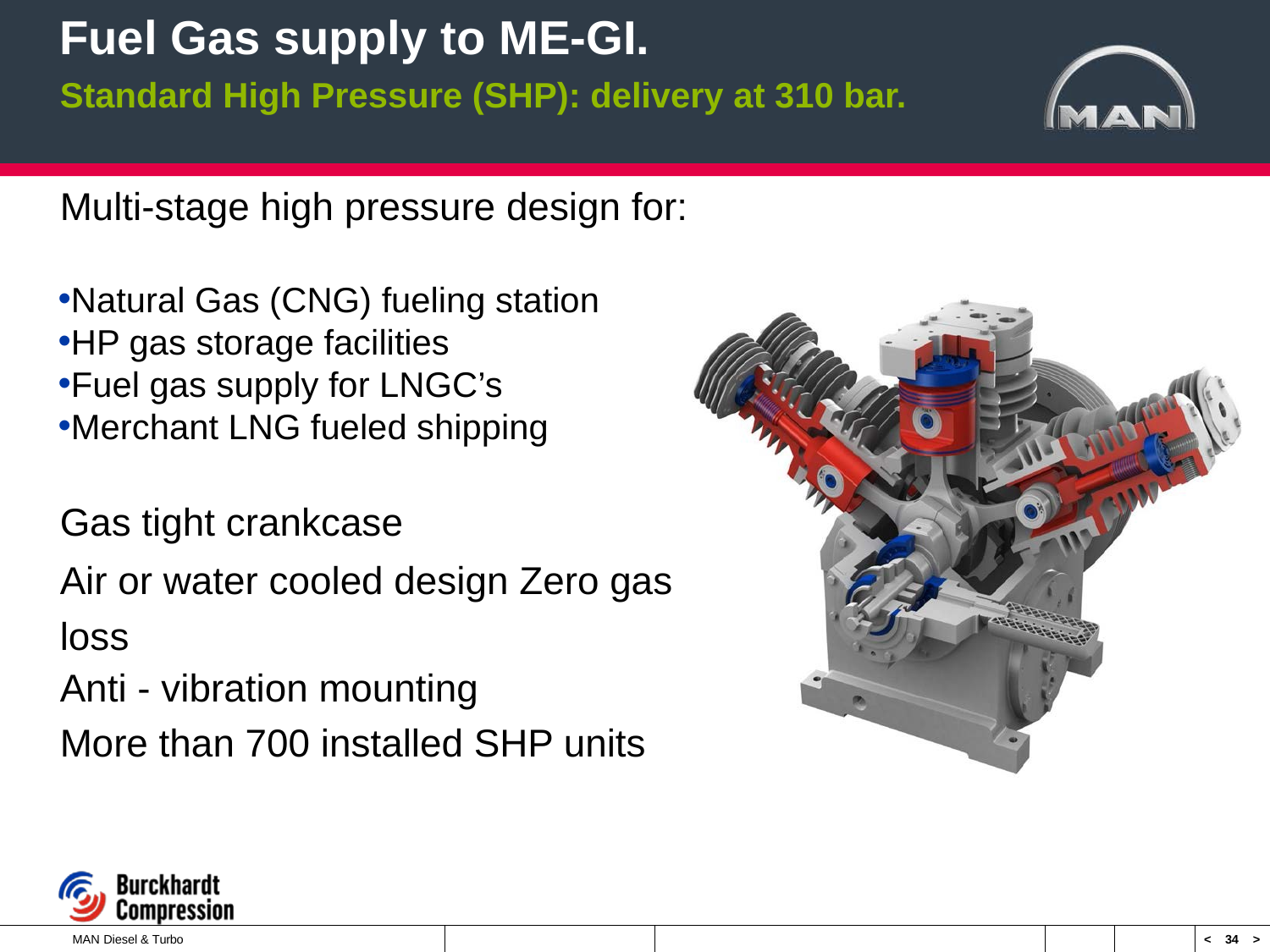

Fuel Gas supply to ME-GI.
Standard High Pressure (SHP): delivery at 310 bar.
Multi-stage high pressure design for:

Natural Gas (CNG) fueling station
HP gas storage facilities
Fuel gas supply for LNGC’s
Merchant LNG fueled shipping

Gas tight crankcase
Air or water cooled design Zero gas loss
Anti - vibration mounting
More than 700 installed SHP units

MAN Diesel & Turbo
<    34    >